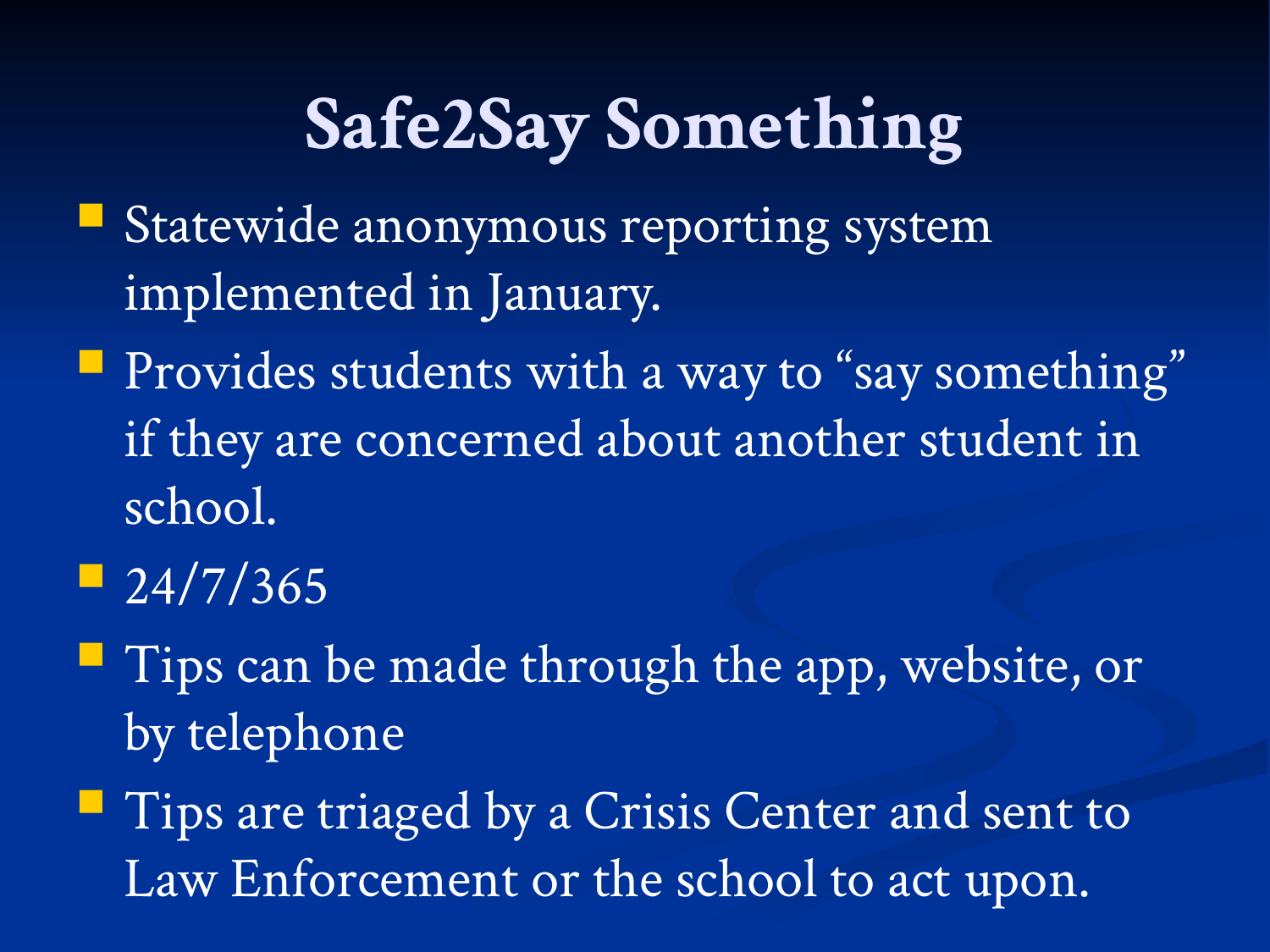

# Safe2Say Something
Statewide anonymous reporting system implemented in January.
Provides students with a way to “say something” if they are concerned about another student in school.
24/7/365
Tips can be made through the app, website, or by telephone
Tips are triaged by a Crisis Center and sent to Law Enforcement or the school to act upon.